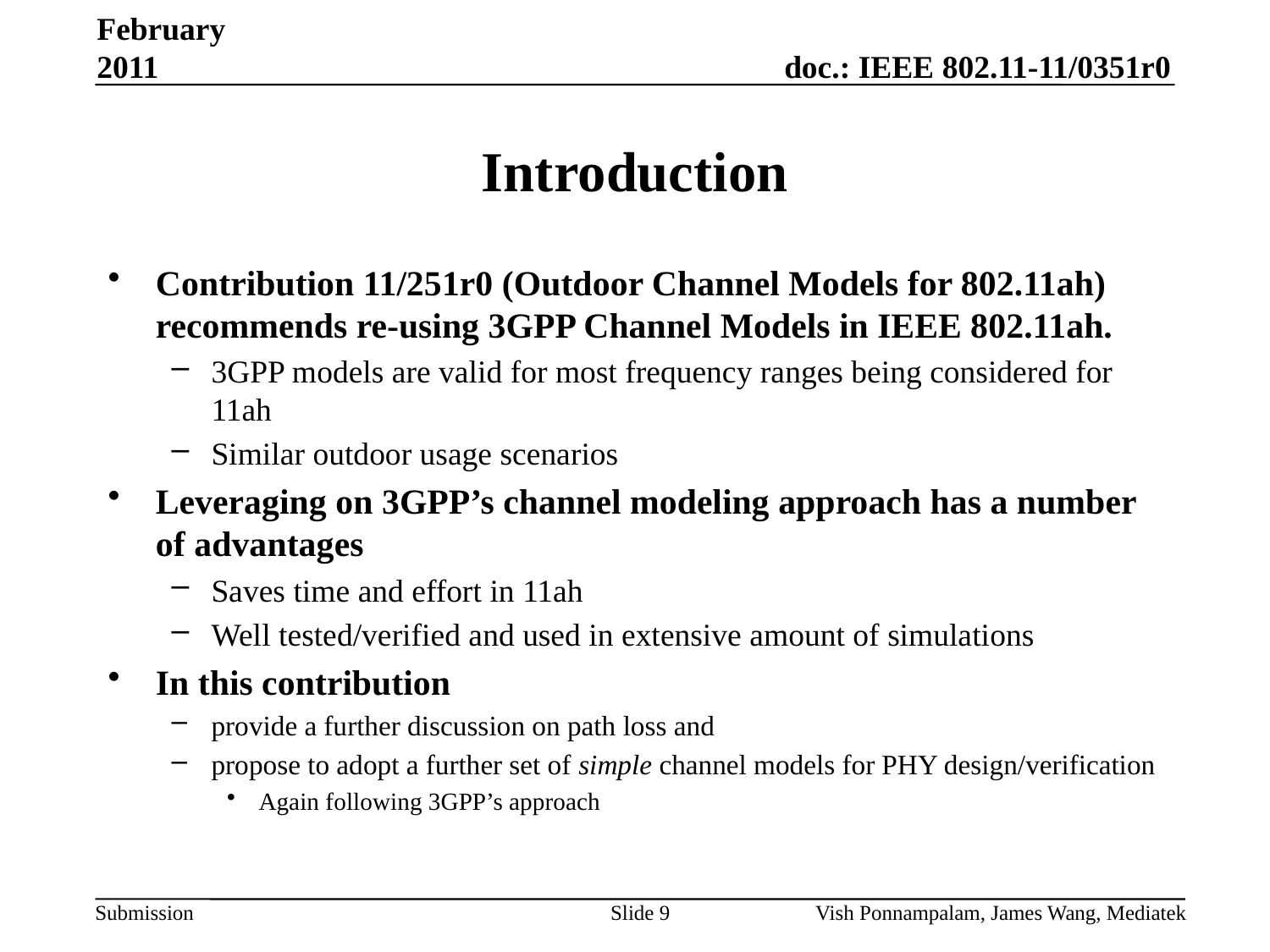

February 2011
# Introduction
Contribution 11/251r0 (Outdoor Channel Models for 802.11ah) recommends re-using 3GPP Channel Models in IEEE 802.11ah.
3GPP models are valid for most frequency ranges being considered for 11ah
Similar outdoor usage scenarios
Leveraging on 3GPP’s channel modeling approach has a number of advantages
Saves time and effort in 11ah
Well tested/verified and used in extensive amount of simulations
In this contribution
provide a further discussion on path loss and
propose to adopt a further set of simple channel models for PHY design/verification
Again following 3GPP’s approach

Slide 9
Vish Ponnampalam, James Wang, Mediatek